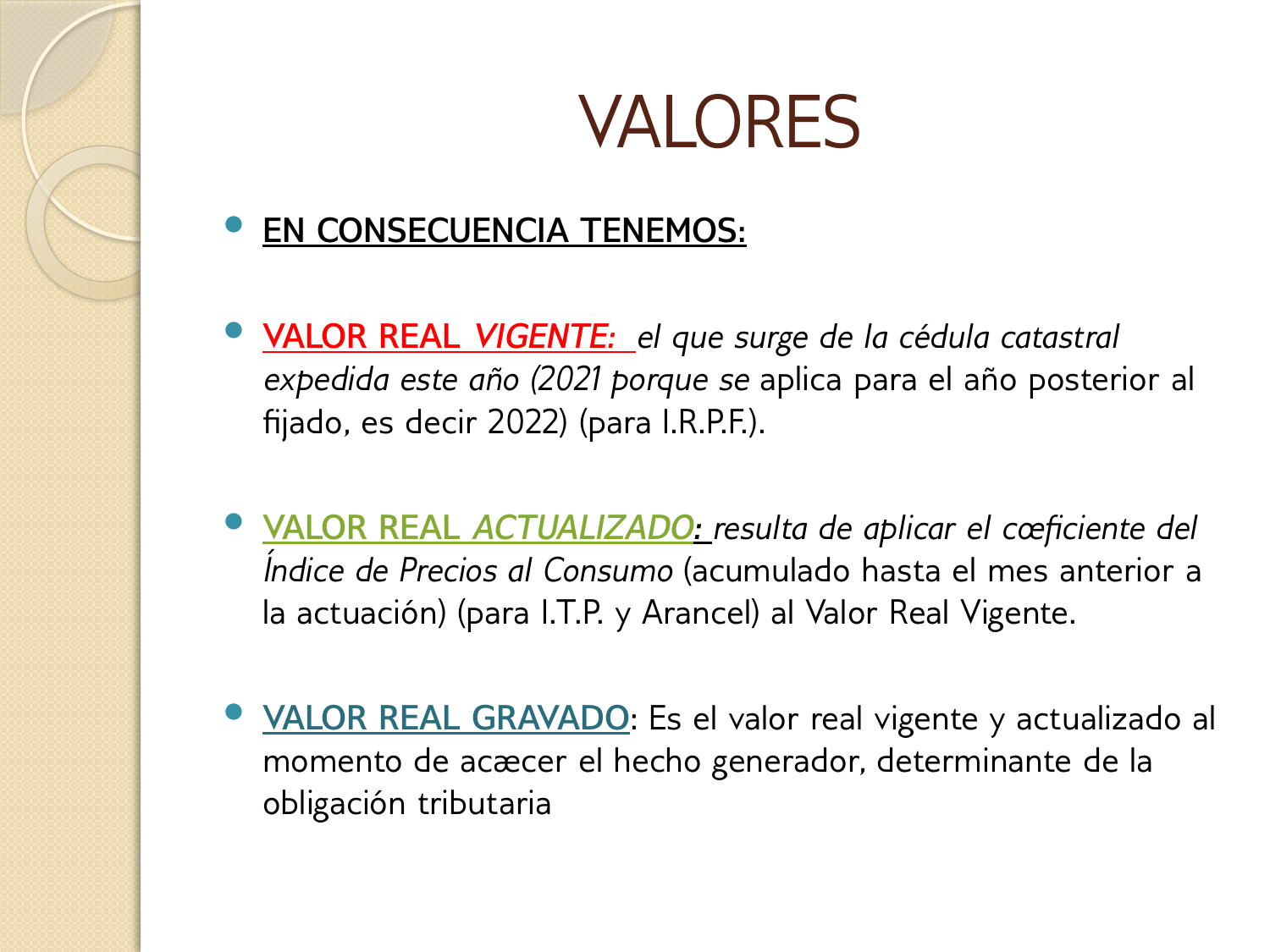

# VALORES
EN CONSECUENCIA TENEMOS:

VALOR REAL VIGENTE:  el que surge de la cédula catastral expedida este año (2021 porque se aplica para el año posterior al fijado, es decir 2022) (para I.R.P.F.).

VALOR REAL ACTUALIZADO: resulta de aplicar el coeficiente del Índice de Precios al Consumo (acumulado hasta el mes anterior a la actuación) (para I.T.P. y Arancel) al Valor Real Vigente.

VALOR REAL GRAVADO: Es el valor real vigente y actualizado al momento de acaecer el hecho generador, determinante de la obligación tributaria